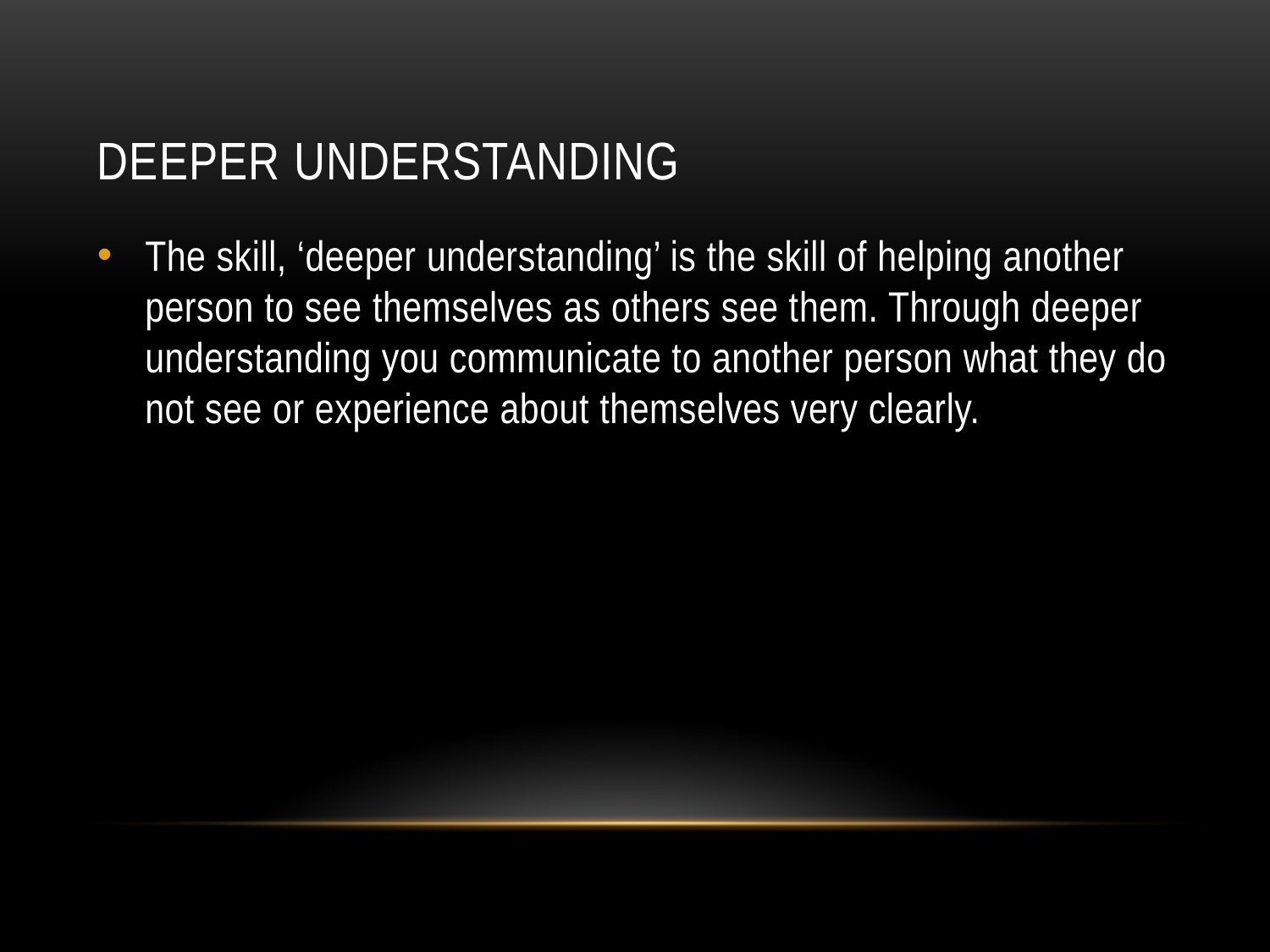

# Deeper Understanding
The skill, ‘deeper understanding’ is the skill of helping another person to see themselves as others see them. Through deeper understanding you communicate to another person what they do not see or experience about themselves very clearly.